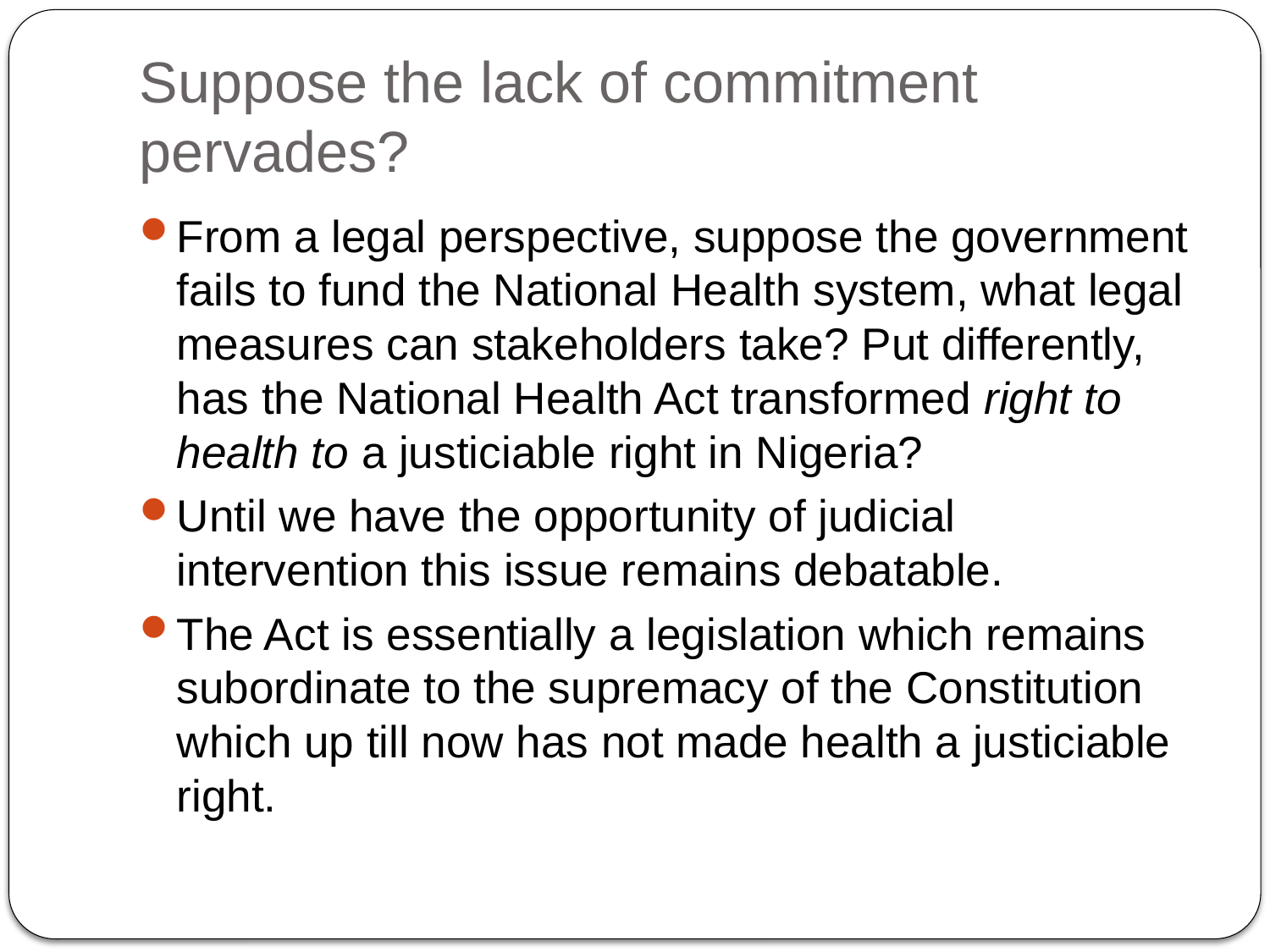

# Suppose the lack of commitment pervades?
From a legal perspective, suppose the government fails to fund the National Health system, what legal measures can stakeholders take? Put differently, has the National Health Act transformed right to health to a justiciable right in Nigeria?
Until we have the opportunity of judicial intervention this issue remains debatable.
The Act is essentially a legislation which remains subordinate to the supremacy of the Constitution which up till now has not made health a justiciable right.